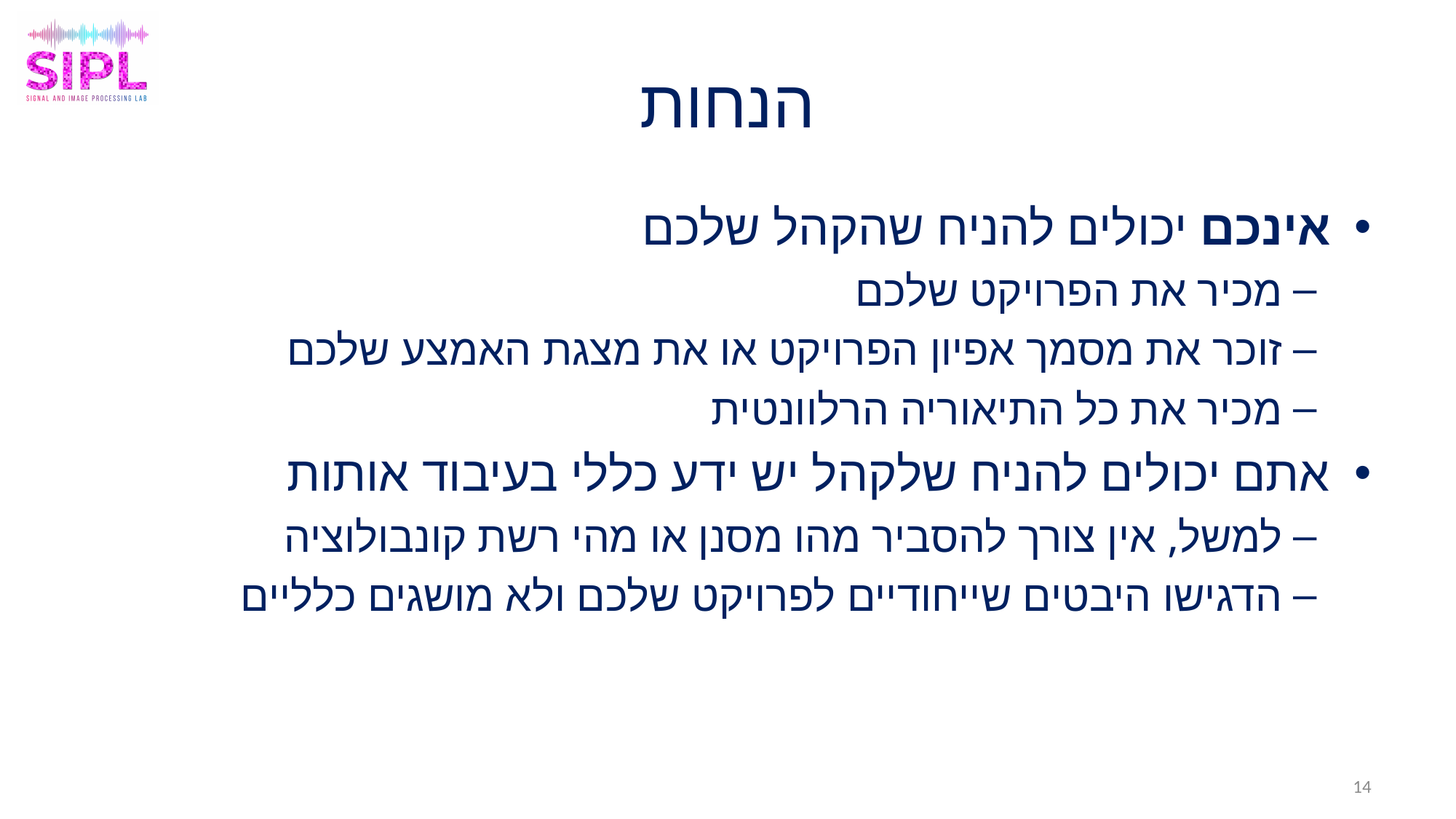

# הנחות
אינכם יכולים להניח שהקהל שלכם
מכיר את הפרויקט שלכם
זוכר את מסמך אפיון הפרויקט או את מצגת האמצע שלכם
מכיר את כל התיאוריה הרלוונטית
אתם יכולים להניח שלקהל יש ידע כללי בעיבוד אותות
למשל, אין צורך להסביר מהו מסנן או מהי רשת קונבולוציה
הדגישו היבטים שייחודיים לפרויקט שלכם ולא מושגים כלליים
14